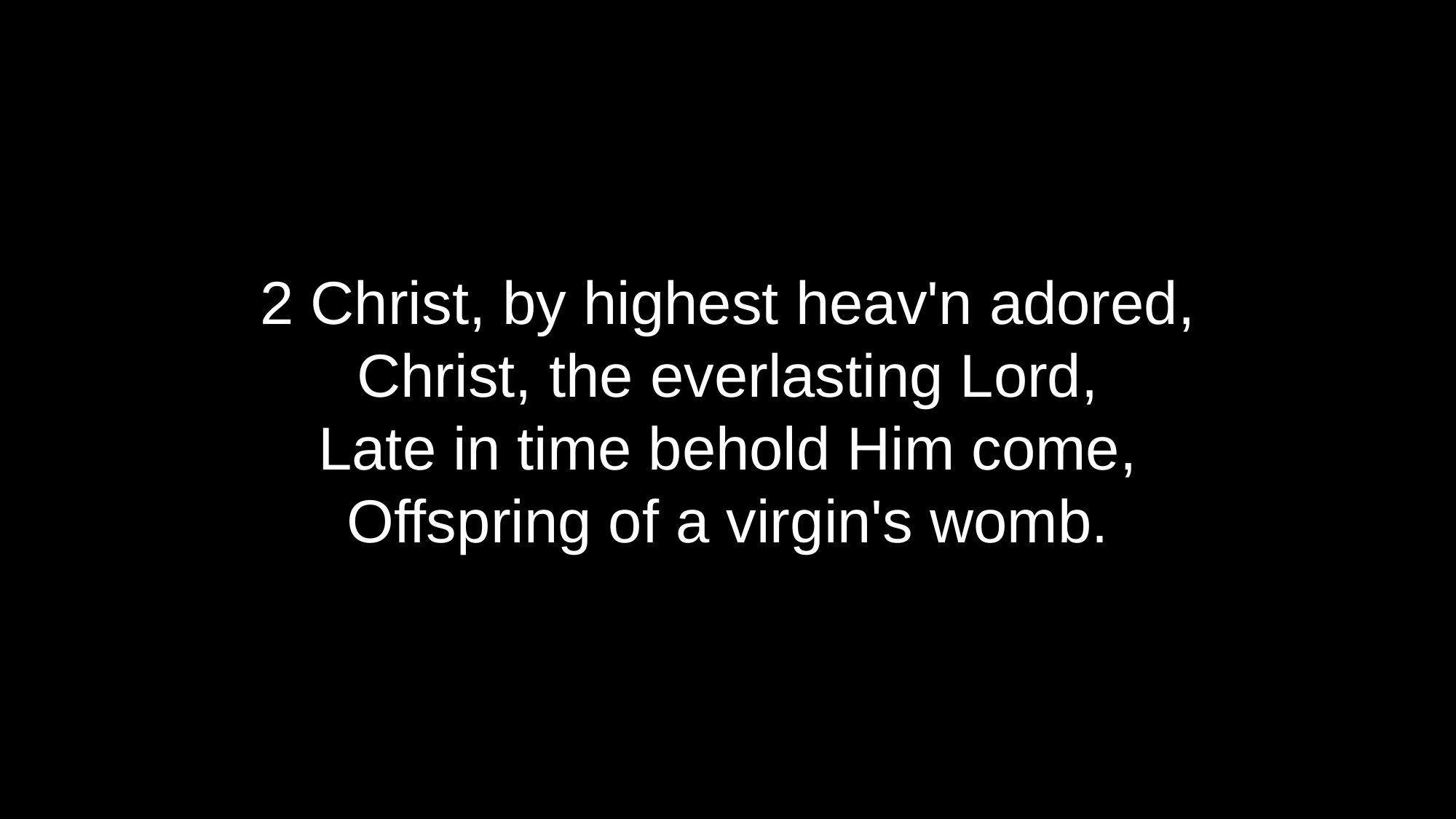

2 Christ, by highest heav'n adored,
Christ, the everlasting Lord,
Late in time behold Him come,
Offspring of a virgin's womb.